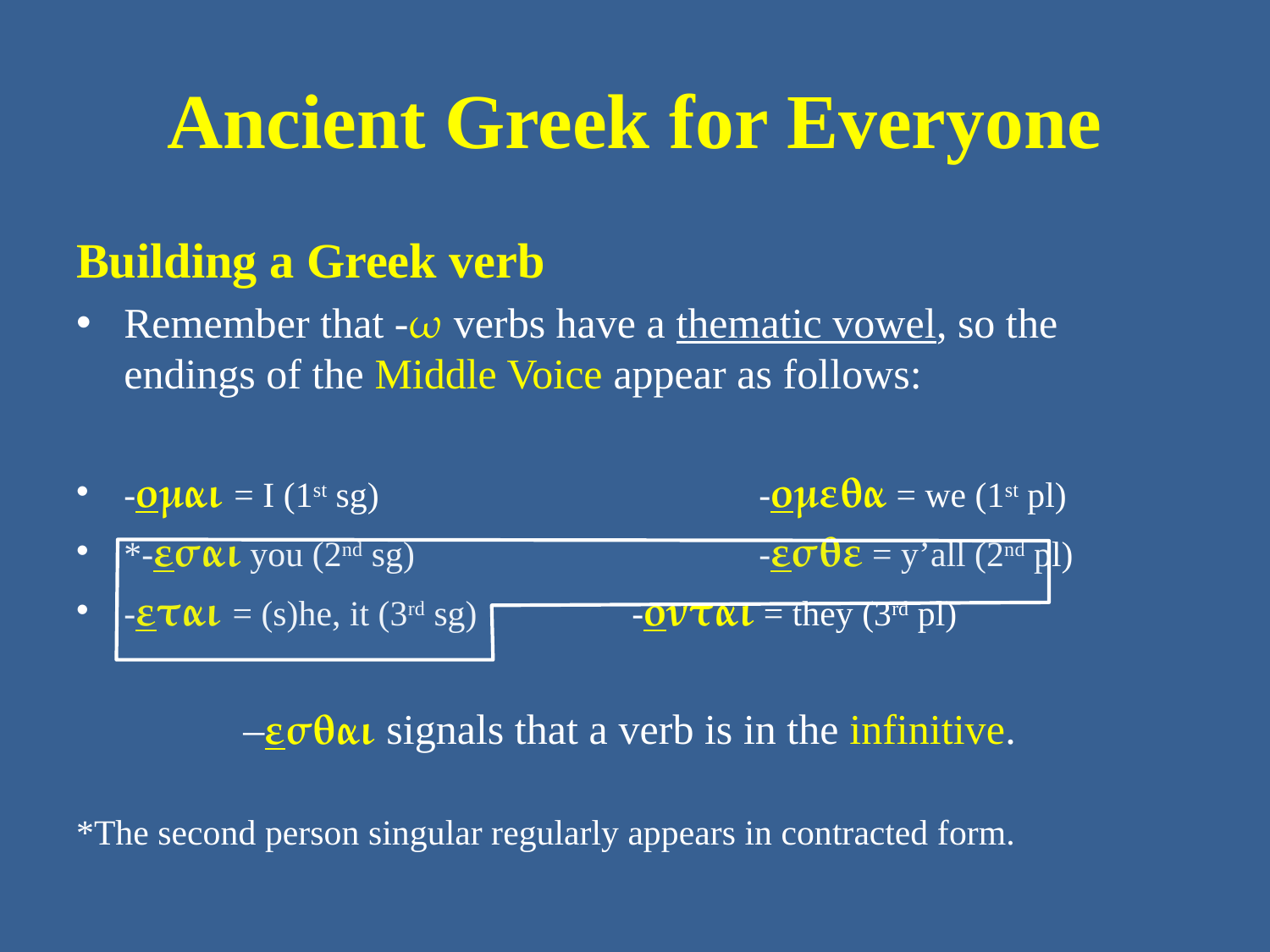

# Ancient Greek for Everyone
Building a Greek verb
Remember that -ω verbs have a thematic vowel, so the endings of the Middle Voice appear as follows:

-ομαι = I (1st sg)  			-ομεθα = we (1st pl)
*-εσαι you (2nd sg)	  		-εσθε = y’all (2nd pl)
-εται = (s)he, it (3rd sg)  		-ονται = they (3rd pl)

–εσθαι signals that a verb is in the infinitive.

*The second person singular regularly appears in contracted form.